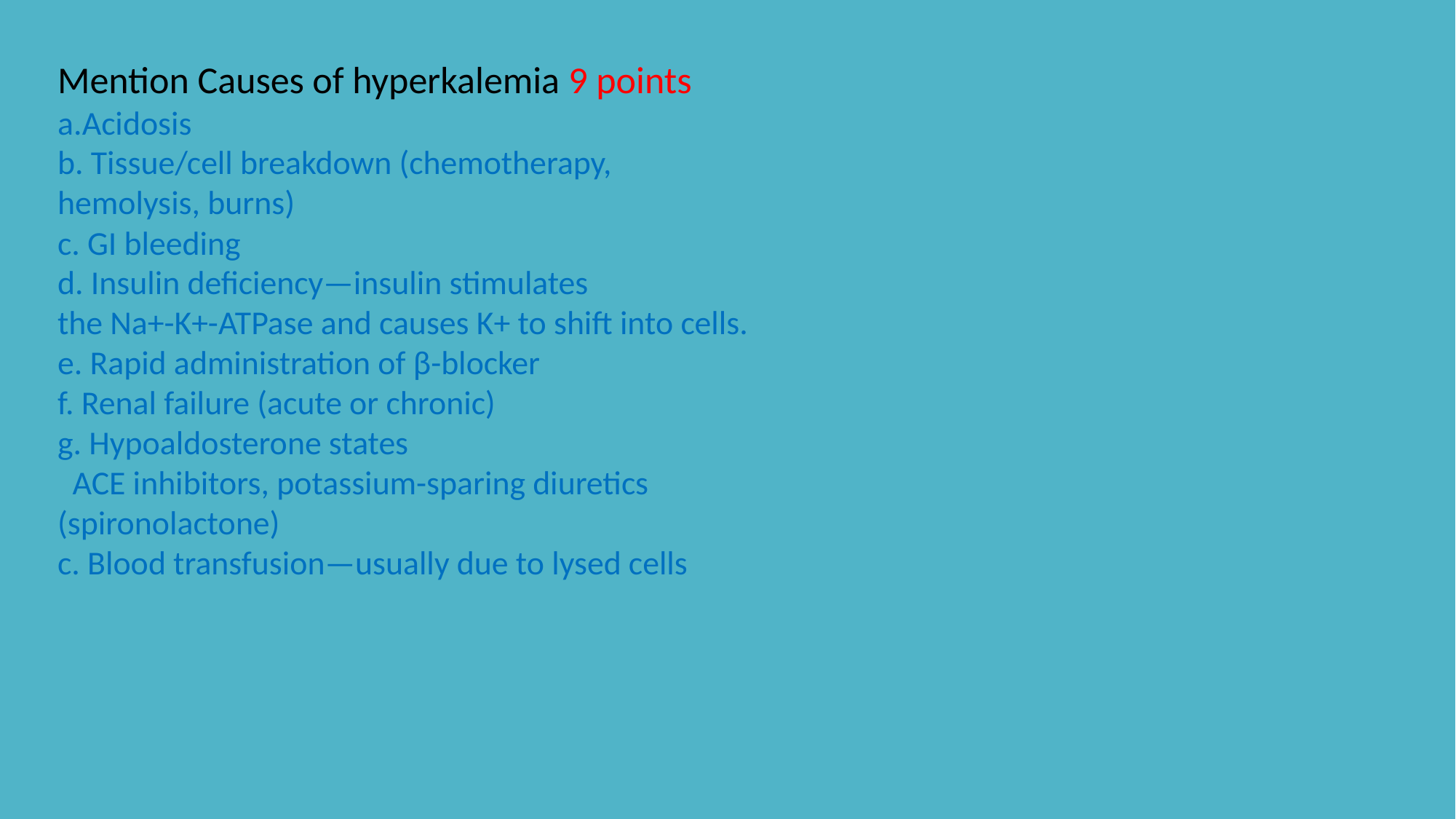

Mention Causes of hyperkalemia 9 points
a.Acidosis
b. Tissue/cell breakdown (chemotherapy,
hemolysis, burns)
c. GI bleeding
d. Insulin deficiency—insulin stimulates
the Na+-K+-ATPase and causes K+ to shift into cells.
e. Rapid administration of β-blocker
f. Renal failure (acute or chronic)
g. Hypoaldosterone states
  ACE inhibitors, potassium-sparing diuretics (spironolactone)
c. Blood transfusion—usually due to lysed cells